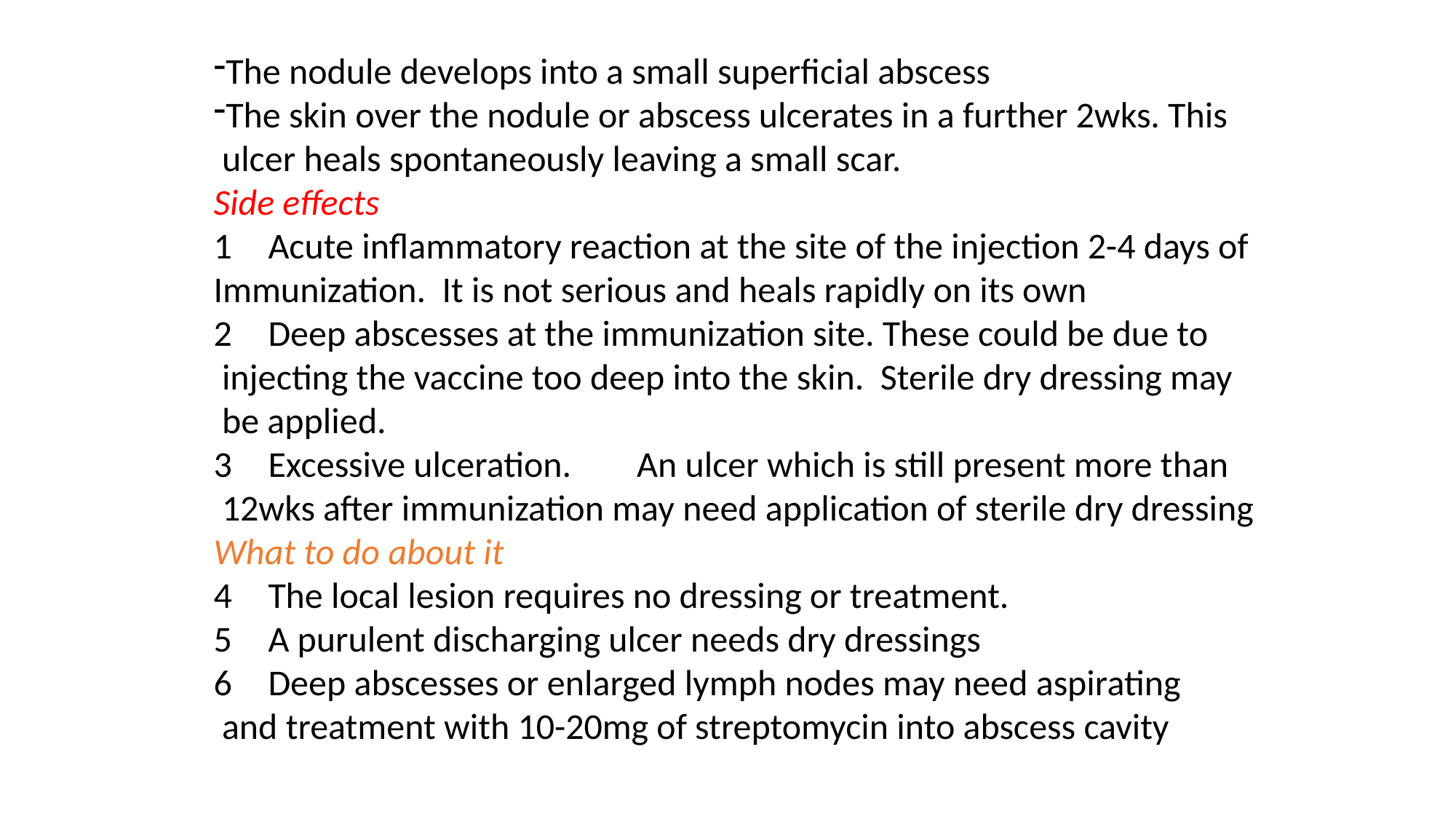

The nodule develops into a small superficial abscess
The skin over the nodule or abscess ulcerates in a further 2wks. This
 ulcer heals spontaneously leaving a small scar.
Side effects
Acute inflammatory reaction at the site of the injection 2-4 days of
Immunization.  It is not serious and heals rapidly on its own
Deep abscesses at the immunization site. These could be due to
 injecting the vaccine too deep into the skin.  Sterile dry dressing may
 be applied.
Excessive ulceration.        An ulcer which is still present more than
 12wks after immunization may need application of sterile dry dressing
What to do about it
The local lesion requires no dressing or treatment.
A purulent discharging ulcer needs dry dressings
Deep abscesses or enlarged lymph nodes may need aspirating
 and treatment with 10-20mg of streptomycin into abscess cavity